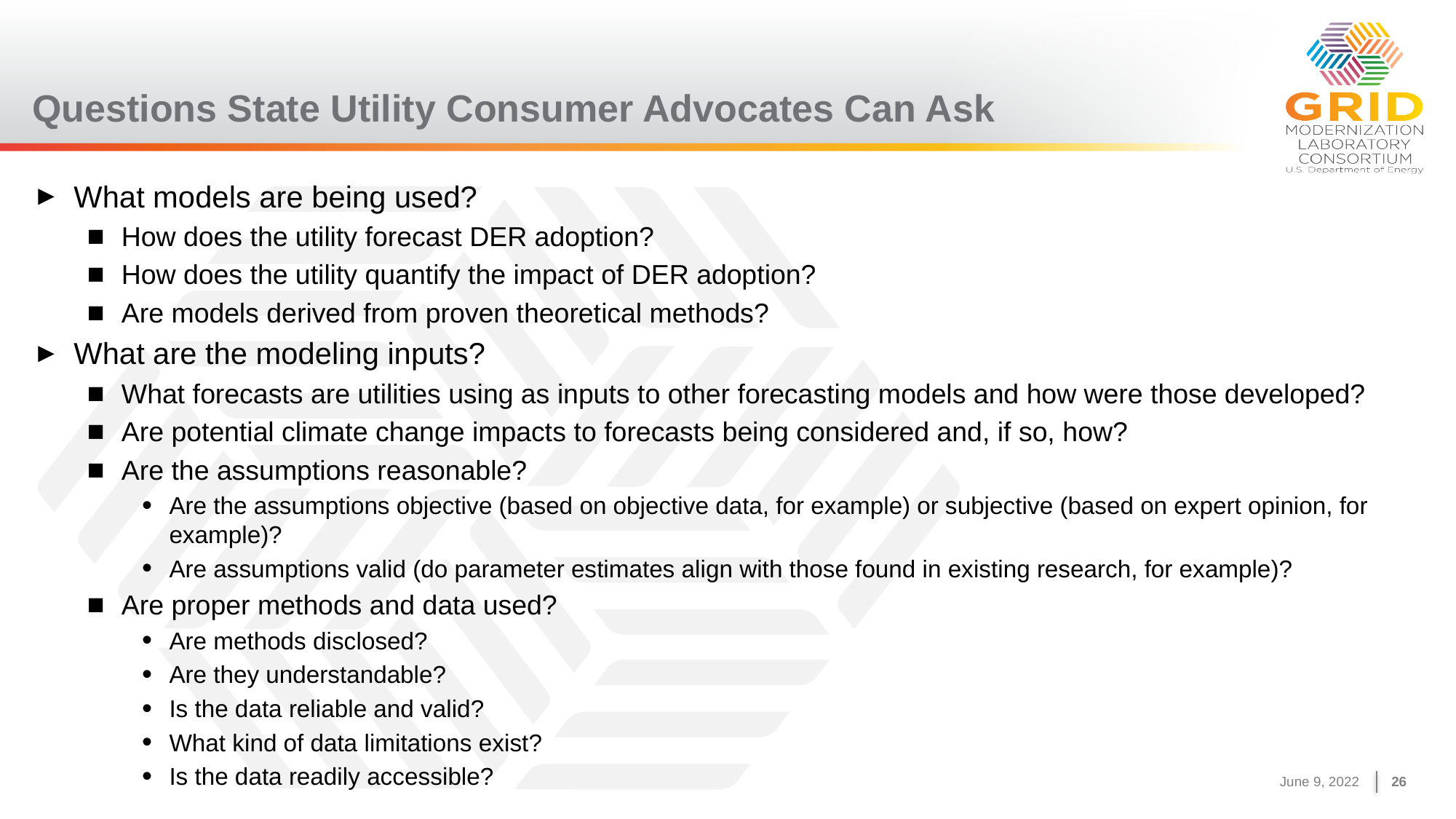

# Questions State Utility Consumer Advocates Can Ask
What models are being used?
How does the utility forecast DER adoption?
How does the utility quantify the impact of DER adoption?
Are models derived from proven theoretical methods?
What are the modeling inputs?
What forecasts are utilities using as inputs to other forecasting models and how were those developed?
Are potential climate change impacts to forecasts being considered and, if so, how?
Are the assumptions reasonable?
Are the assumptions objective (based on objective data, for example) or subjective (based on expert opinion, for example)?
Are assumptions valid (do parameter estimates align with those found in existing research, for example)?
Are proper methods and data used?
Are methods disclosed?
Are they understandable?
Is the data reliable and valid?
What kind of data limitations exist?
Is the data readily accessible?